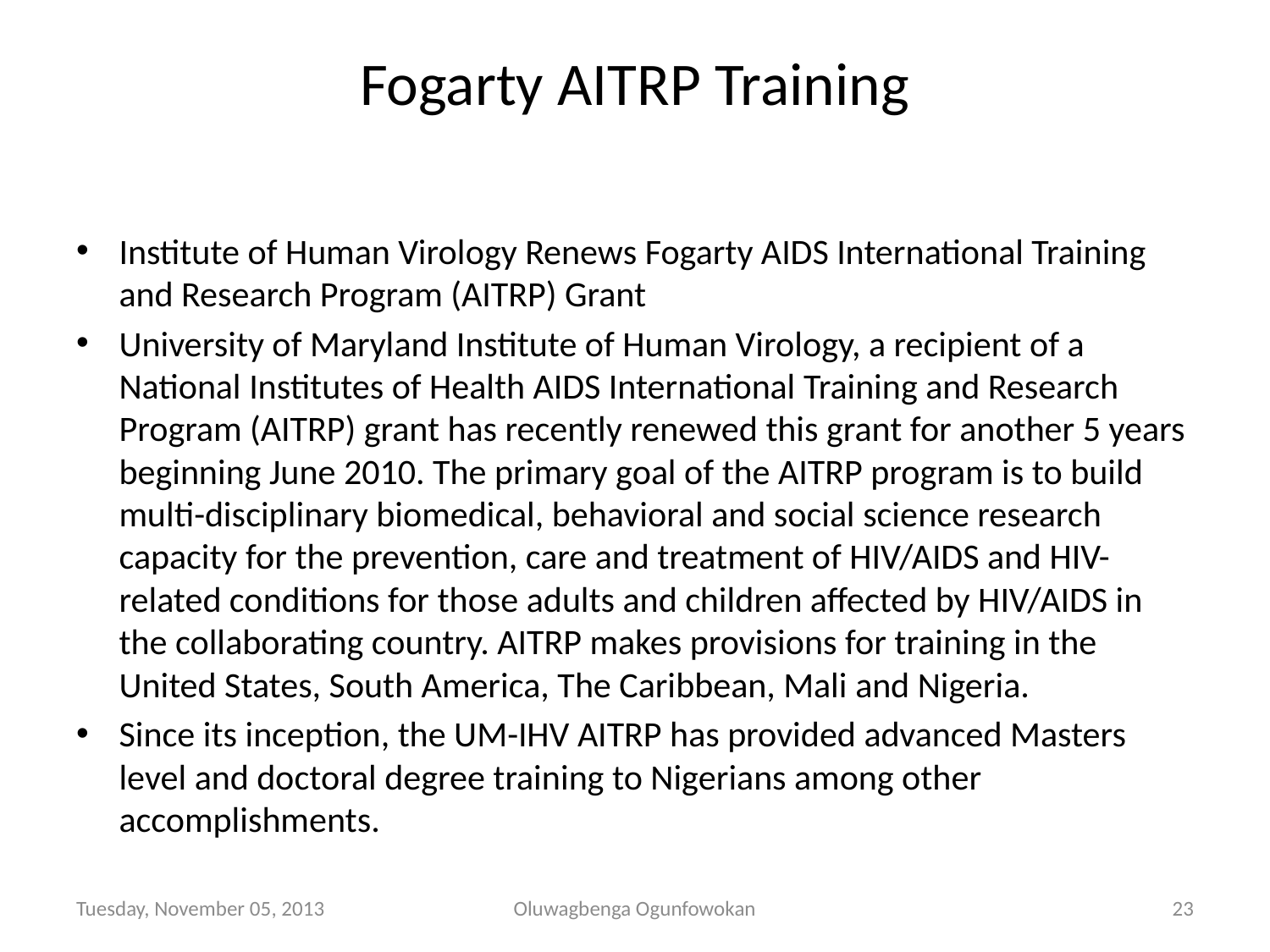

# Fogarty AITRP Training
Institute of Human Virology Renews Fogarty AIDS International Training and Research Program (AITRP) Grant
University of Maryland Institute of Human Virology, a recipient of a National Institutes of Health AIDS International Training and Research Program (AITRP) grant has recently renewed this grant for another 5 years beginning June 2010. The primary goal of the AITRP program is to build multi-disciplinary biomedical, behavioral and social science research capacity for the prevention, care and treatment of HIV/AIDS and HIV-related conditions for those adults and children affected by HIV/AIDS in the collaborating country. AITRP makes provisions for training in the United States, South America, The Caribbean, Mali and Nigeria.
Since its inception, the UM-IHV AITRP has provided advanced Masters level and doctoral degree training to Nigerians among other accomplishments.

Tuesday, November 05, 2013
Oluwagbenga Ogunfowokan
23